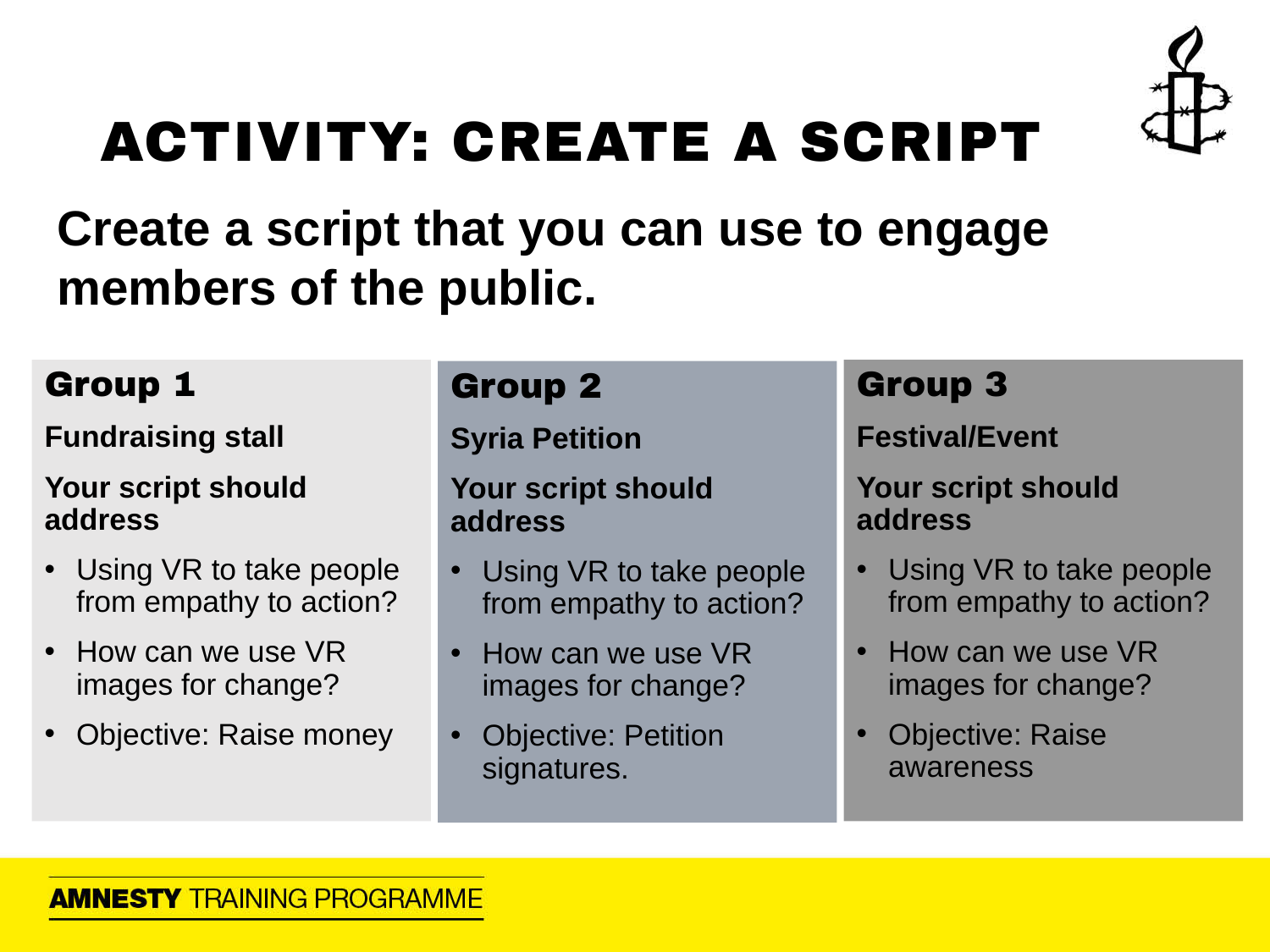

# Activity: create a script
Create a script that you can use to engage members of the public.
Group 1
Fundraising stall
Your script should address
Using VR to take people from empathy to action?
How can we use VR images for change?
Objective: Raise money
Group 3
Festival/Event
Your script should address
Using VR to take people from empathy to action?
How can we use VR images for change?
Objective: Raise awareness
Group 2
Syria Petition
Your script should address
Using VR to take people from empathy to action?
How can we use VR images for change?
Objective: Petition signatures.